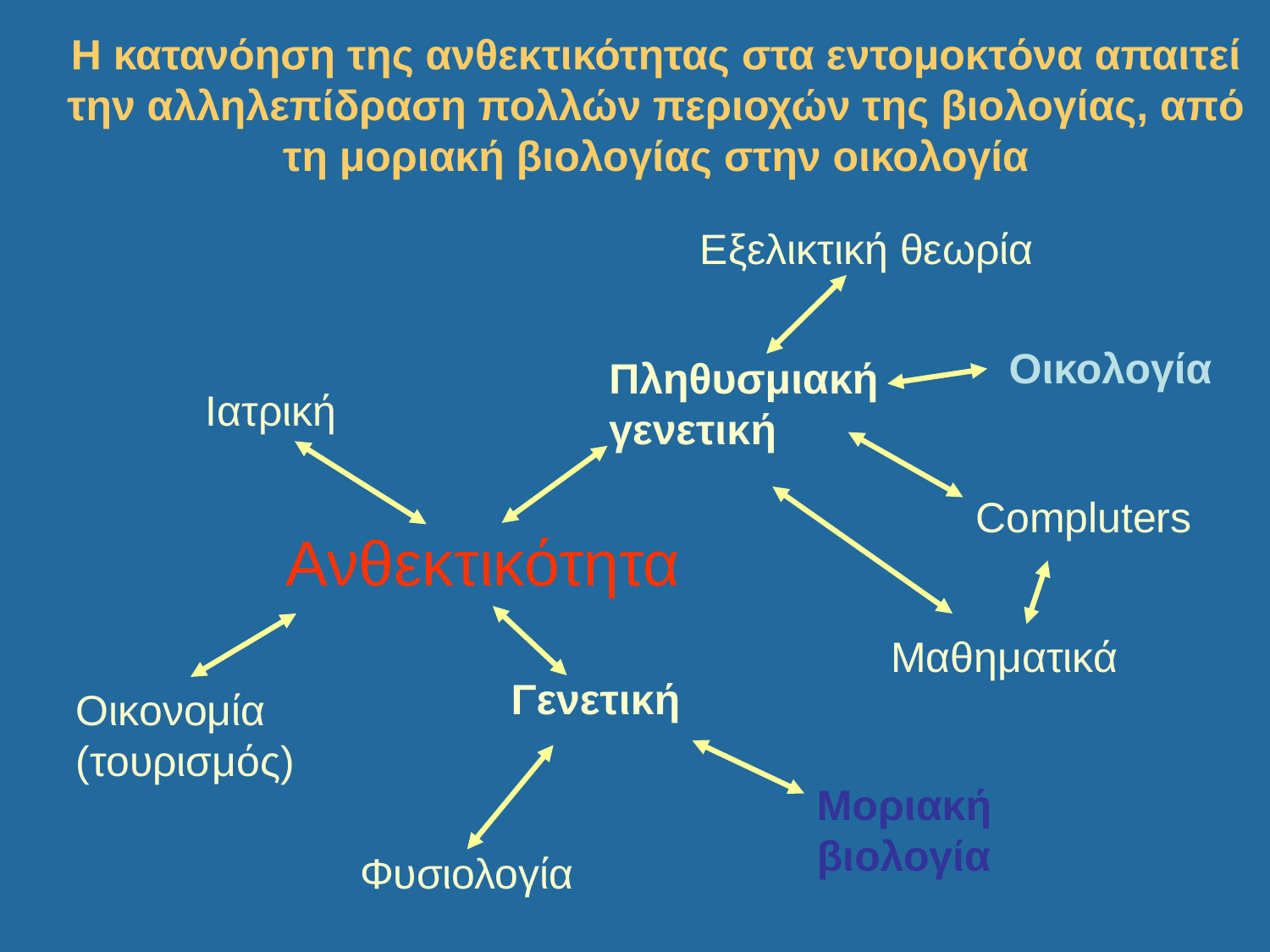

Η κατανόηση της ανθεκτικότητας στα εντομοκτόνα απαιτεί την αλληλεπίδραση πολλών περιοχών της βιολογίας, από τη μοριακή βιολογίας στην οικολογία
Εξελικτική θεωρία

Οικολογία
Πληθυσμιακή γενετική

Ιατρική

Compluters

Ανθεκτικότητα

Μαθηματικά
Γενετική
Οικονομία (τουρισμός)

Μοριακή βιολογία
Φυσιολογία